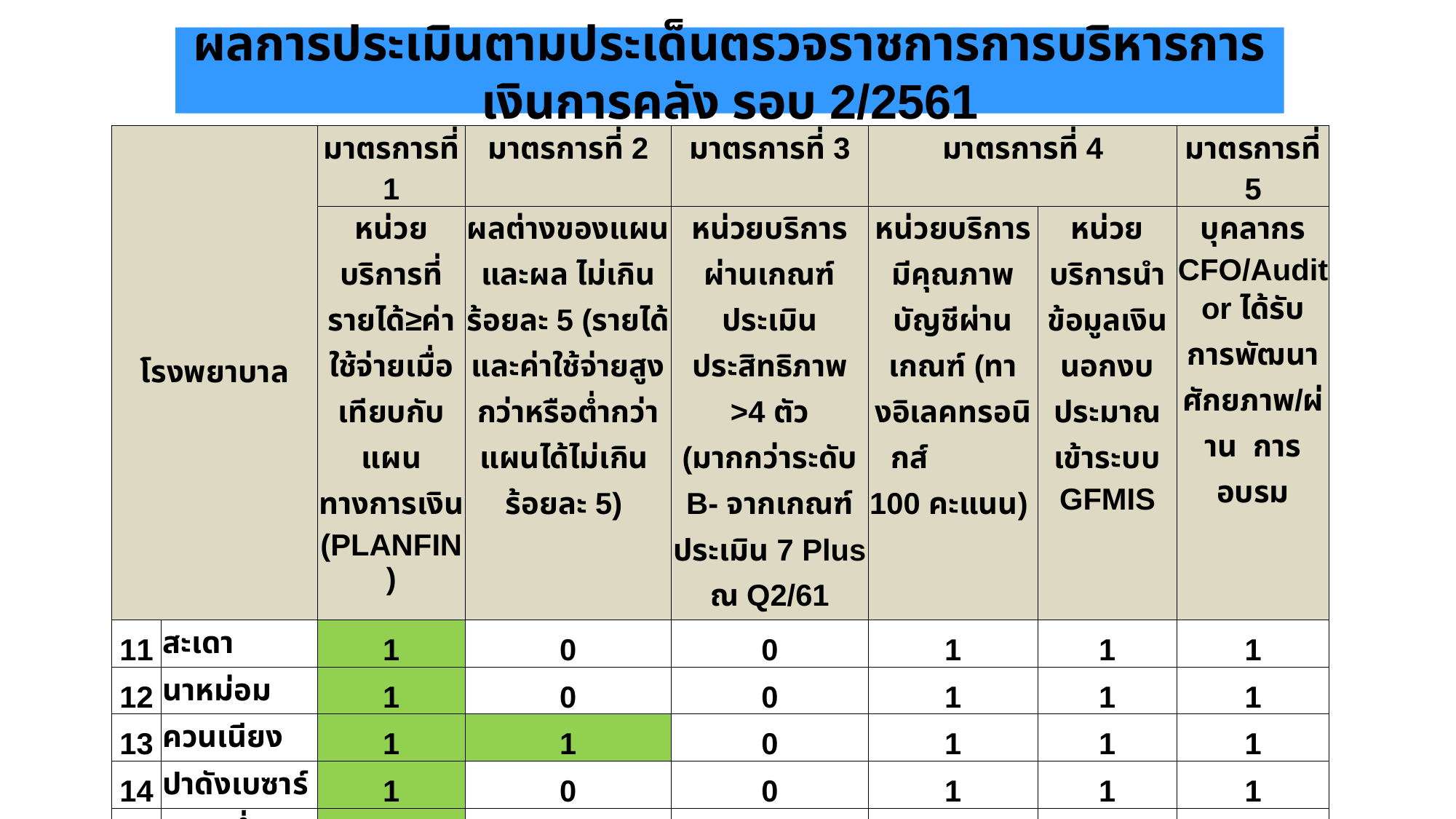

# ผลการประเมินตามประเด็นตรวจราชการการบริหารการเงินการคลัง รอบ 2/2561
| โรงพยาบาล |  | มาตรการที่ 1 | มาตรการที่ 2 | มาตรการที่ 3 | มาตรการที่ 4 |  | มาตรการที่ 5 |
| --- | --- | --- | --- | --- | --- | --- | --- |
|  |  | หน่วยบริการที่รายได้≥ค่าใช้จ่ายเมื่อเทียบกับแผนทางการเงิน (PLANFIN) | ผลต่างของแผนและผล ไม่เกินร้อยละ 5 (รายได้และค่าใช้จ่ายสูงกว่าหรือต่ำกว่าแผนได้ไม่เกิน ร้อยละ 5) | หน่วยบริการผ่านเกณฑ์ประเมินประสิทธิภาพ >4 ตัว (มากกว่าระดับ B- จากเกณฑ์ประเมิน 7 Plus ณ Q2/61 | หน่วยบริการมีคุณภาพบัญชีผ่านเกณฑ์ (ทางอิเลคทรอนิกส์ 100 คะแนน) | หน่วยบริการนำข้อมูลเงินนอกงบประมาณเข้าระบบ GFMIS | บุคลากร CFO/Auditor ได้รับการพัฒนาศักยภาพ/ผ่าน การอบรม |
| 11 | สะเดา | 1 | 0 | 0 | 1 | 1 | 1 |
| 12 | นาหม่อม | 1 | 0 | 0 | 1 | 1 | 1 |
| 13 | ควนเนียง | 1 | 1 | 0 | 1 | 1 | 1 |
| 14 | ปาดังเบซาร์ | 1 | 0 | 0 | 1 | 1 | 1 |
| 15 | บางกล่ำ | 1 | 0 | 0 | 1 | 1 | 1 |
| 16 | สิงหนคร | 1 | 0 | 0 | 1 | 1 | 1 |
| 17 | คลองหอยโข่ง | 1 | 0 | 0 | 1 | 1 | 1 |
| ภาพรวมจังหวัด |  | 17 | 3 | 3 | 17 | 17 | 17 |
| คิดเป็นร้อยละ |  | 100.00 | 17.65 | 17.65 | 100 | 100.00 | 100 |
| เกณฑ์การประเมิน |  | ≥ ร้อยละ 80 | ≥ ร้อยละ 70 | ≥ ร้อยละ 65 | ≥ ร้อยละ 90 | ≥ ร้อยละ 75 | ≥ ร้อยละ 80 |
| ผลการประเมิน |  | ผ่าน | ไม่ผ่าน | ไม่ผ่าน | ผ่าน | ผ่าน | ผ่าน |